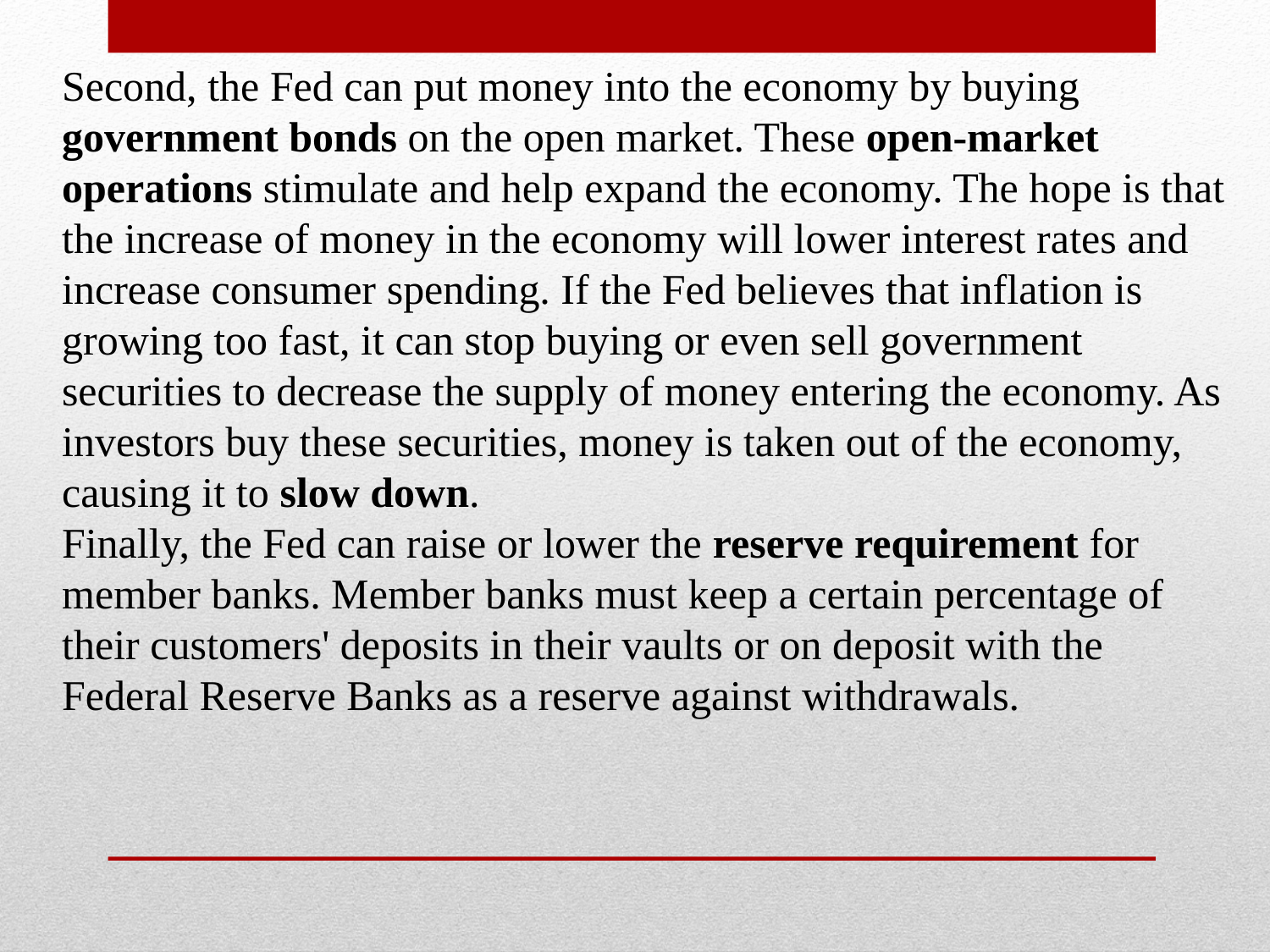

Second, the Fed can put money into the economy by buying government bonds on the open market. These open-market operations stimulate and help expand the economy. The hope is that the increase of money in the economy will lower interest rates and increase consumer spending. If the Fed believes that inflation is growing too fast, it can stop buying or even sell government securities to decrease the supply of money entering the economy. As investors buy these securities, money is taken out of the economy, causing it to slow down.
Finally, the Fed can raise or lower the reserve requirement for member banks. Member banks must keep a certain percentage of their customers' deposits in their vaults or on deposit with the Federal Reserve Banks as a reserve against withdrawals.